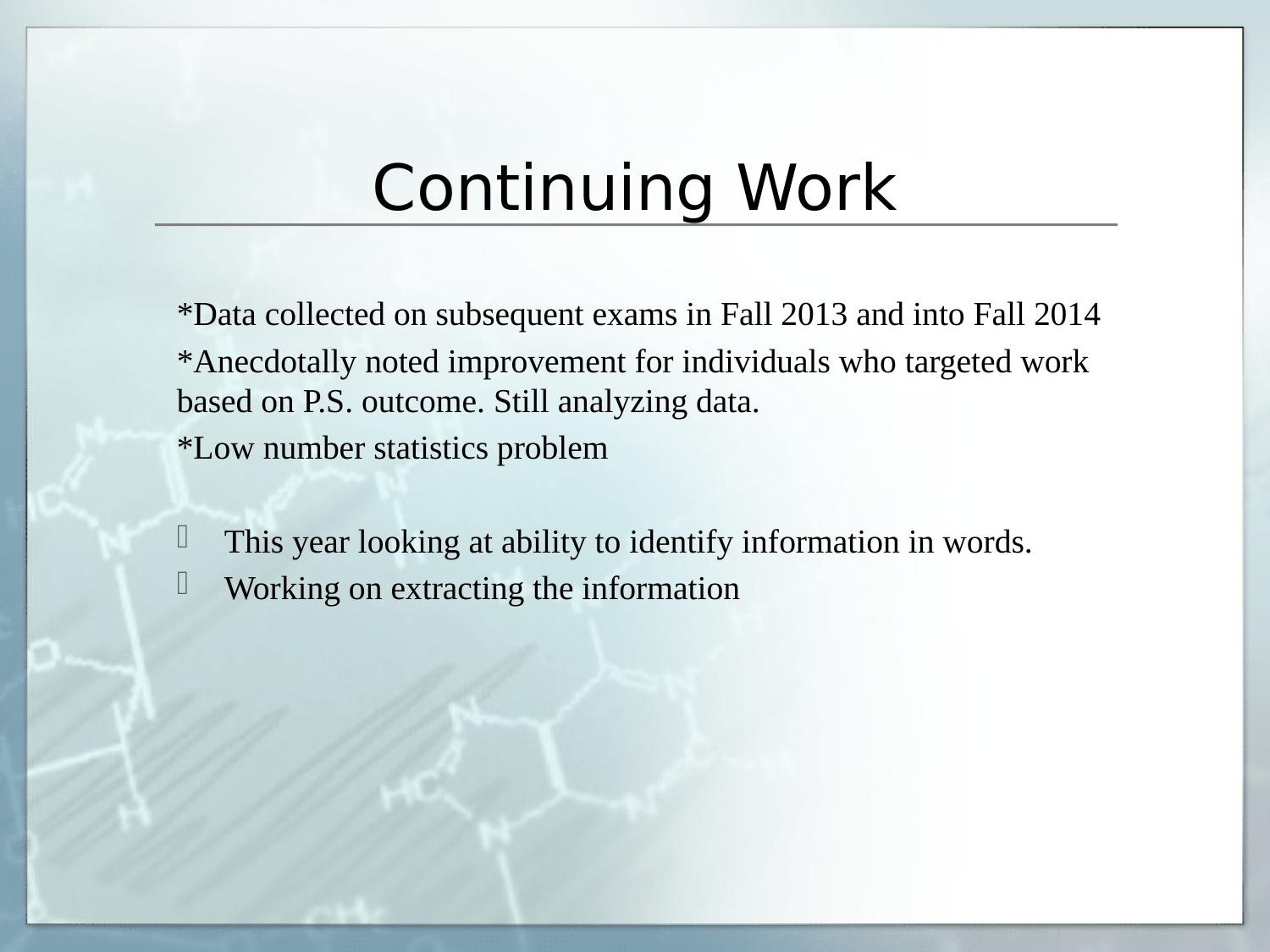

# Continuing Work
*Data collected on subsequent exams in Fall 2013 and into Fall 2014
*Anecdotally noted improvement for individuals who targeted work based on P.S. outcome. Still analyzing data.
*Low number statistics problem

This year looking at ability to identify information in words.
Working on extracting the information